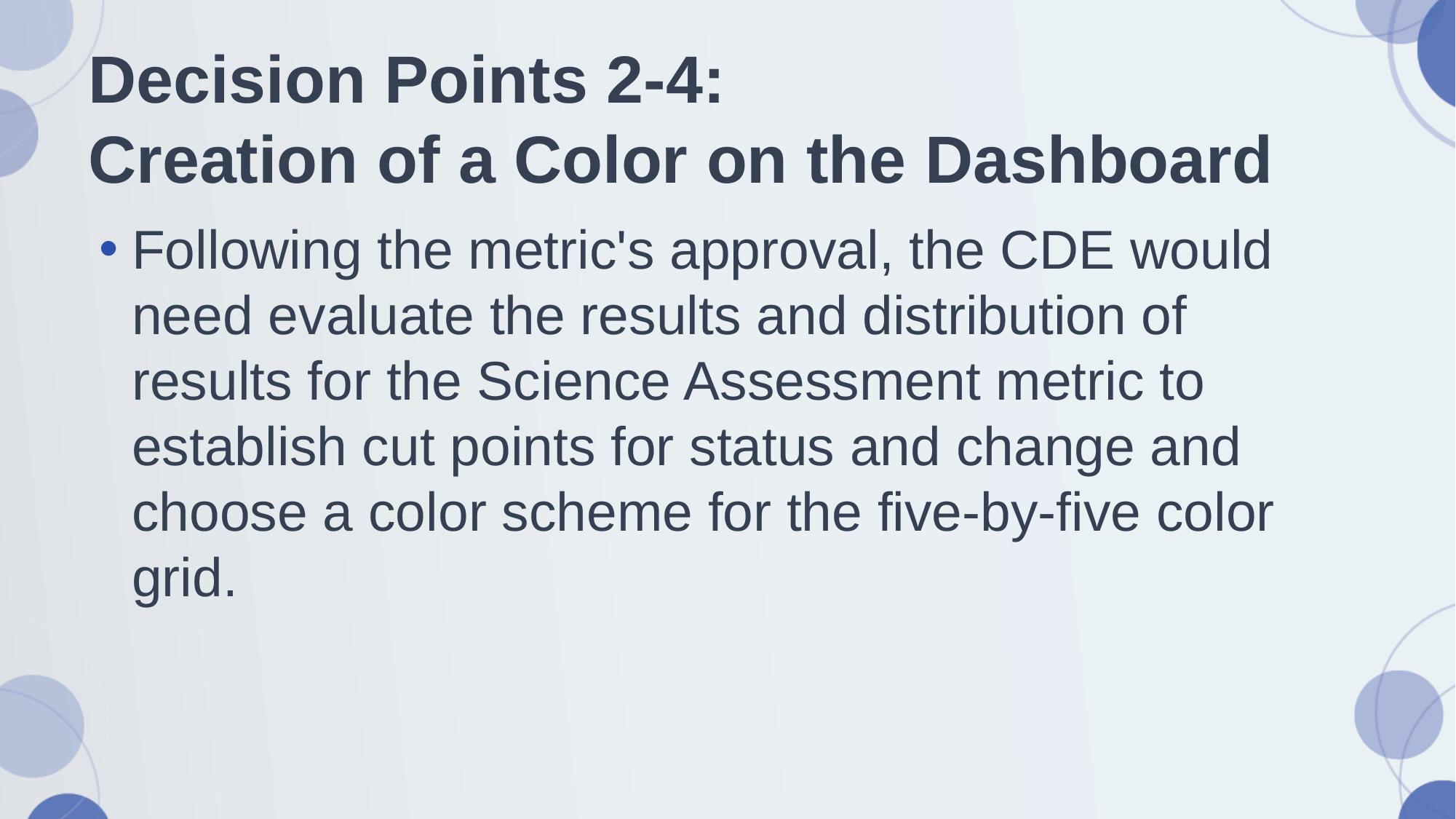

# Decision Points 2-4: Creation of a Color on the Dashboard
Following the metric's approval, the CDE would need evaluate the results and distribution of results for the Science Assessment metric to establish cut points for status and change and choose a color scheme for the five-by-five color grid.